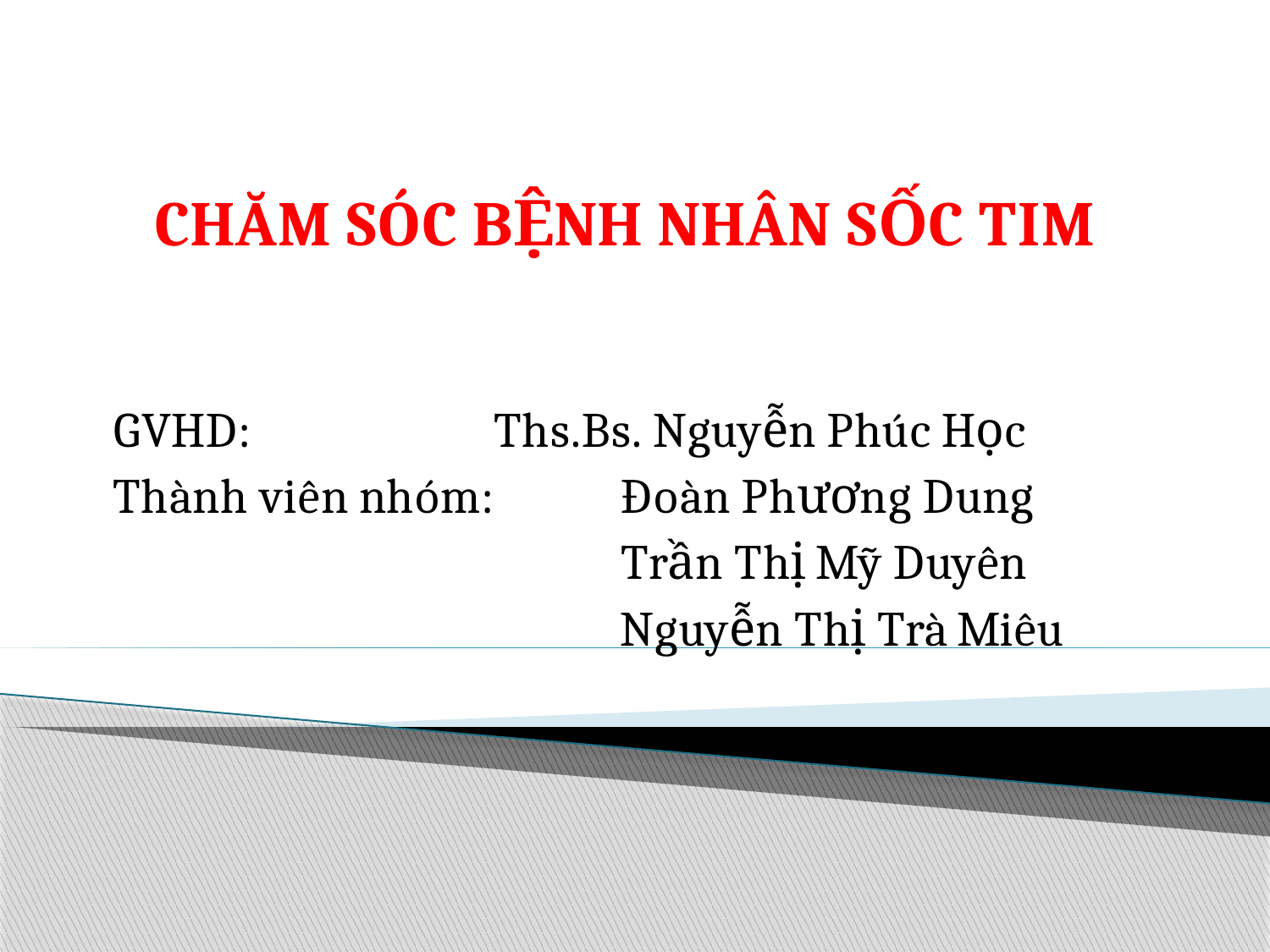

# CHĂM SÓC BỆNH NHÂN SỐC TIM
GVHD:		Ths.Bs. Nguyễn Phúc Học
Thành viên nhóm:	Đoàn Phương Dung
				Trần Thị Mỹ Duyên
				Nguyễn Thị Trà Miêu